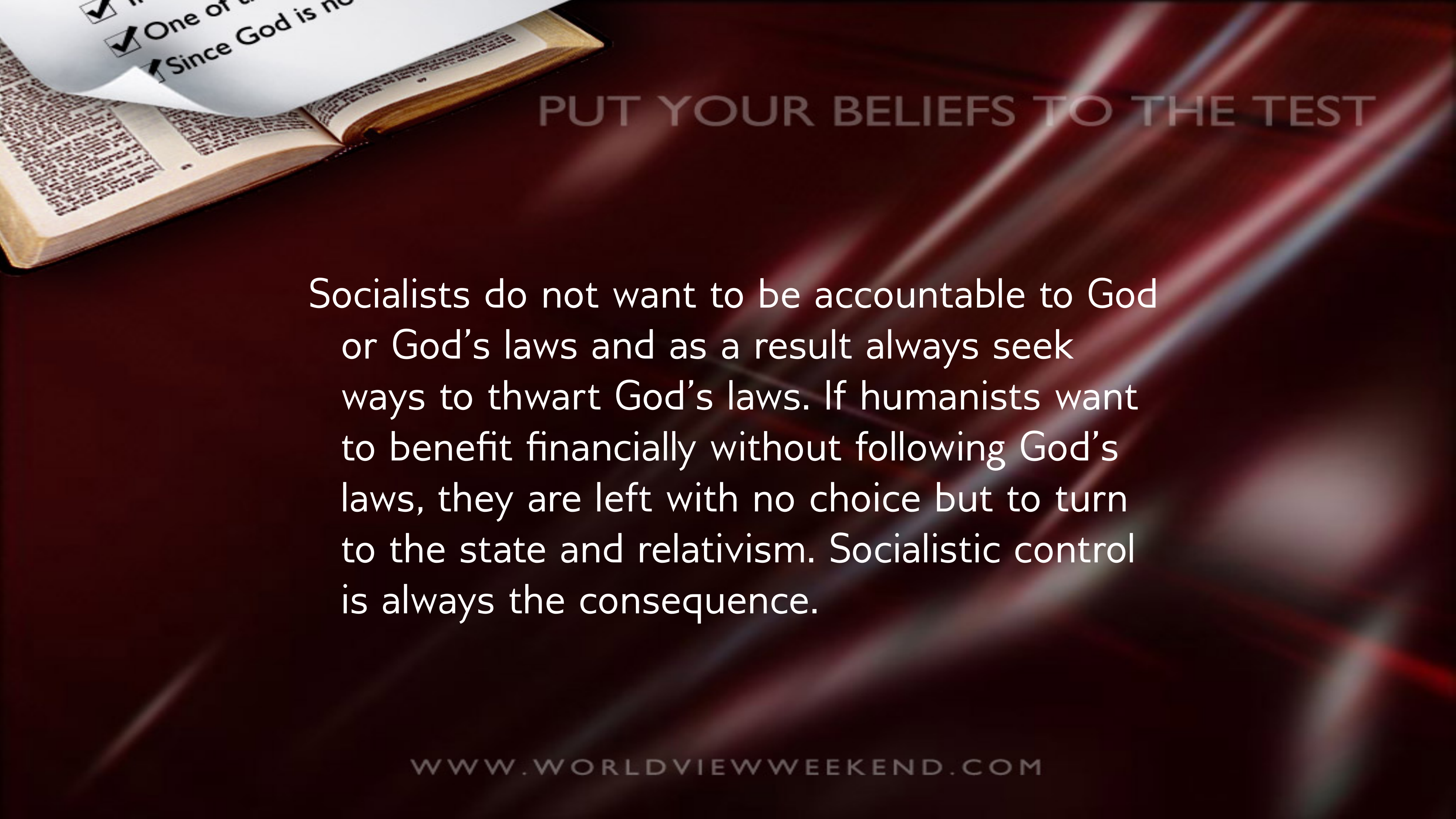

Socialists do not want to be accountable to God or God’s laws and as a result always seek ways to thwart God’s laws. If humanists want to benefit financially without following God’s laws, they are left with no choice but to turn to the state and relativism. Socialistic control is always the consequence.